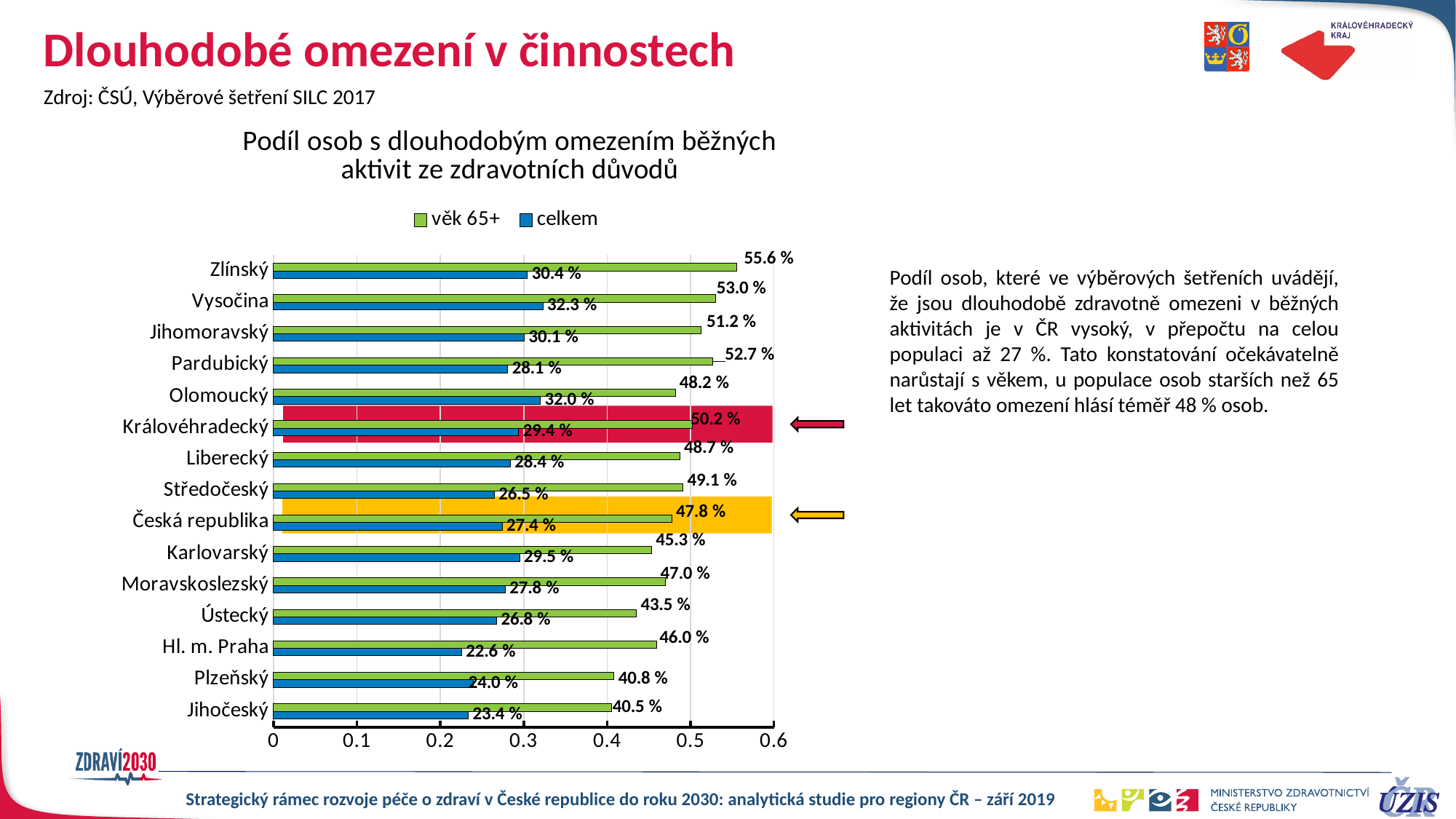

# Dlouhodobé omezení v činnostech
Zdroj: ČSÚ, Výběrové šetření SILC 2017

### Chart: Podíl osob s dlouhodobým omezením běžných aktivit ze zdravotních důvodů

| Category | celkem | věk 65+ |
|---|---|---|
| Jihočeský | 0.233656174 | 0.405017921 |
| Plzeňský | 0.239705882 | 0.408333333 |
| Hl. m. Praha | 0.225579761 | 0.459566075 |
| Ústecký | 0.267622461 | 0.435251799 |
| Moravskoslezský | 0.277960526 | 0.46969697 |
| Karlovarský | 0.29535865 | 0.453333333 |
| Česká republika | 0.274187945 | 0.477631239 |
| Středočeský | 0.264938805 | 0.491071429 |
| Liberecký | 0.283975659 | 0.487179487 |
| Královéhradecký | 0.293924466 | 0.502392344 |
| Olomoucký | 0.319940476 | 0.481751825 |
| Pardubický | 0.280961183 | 0.526946108 |
| Jihomoravský | 0.300891021 | 0.512304251 |
| Vysočina | 0.323104693 | 0.52970297 |
| Zlínský | 0.30449827 | 0.555555556 |
Podíl osob, které ve výběrových šetřeních uvádějí, že jsou dlouhodobě zdravotně omezeni v běžných aktivitách je v ČR vysoký, v přepočtu na celou populaci až 27 %. Tato konstatování očekávatelně narůstají s věkem, u populace osob starších než 65 let takováto omezení hlásí téměř 48 % osob.